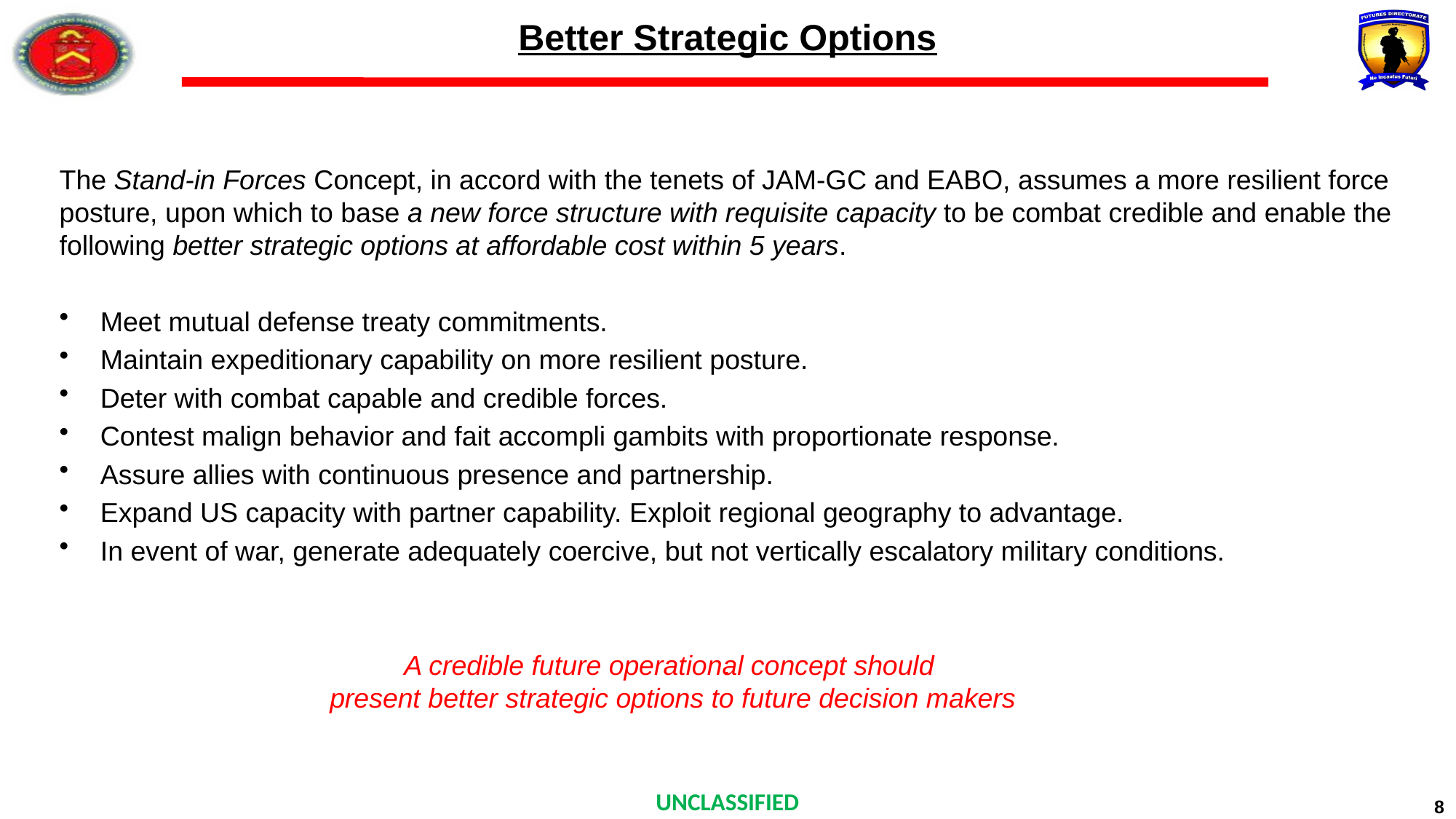

# Better Strategic Options

The Stand-in Forces Concept, in accord with the tenets of JAM-GC and EABO, assumes a more resilient force posture, upon which to base a new force structure with requisite capacity to be combat credible and enable the following better strategic options at affordable cost within 5 years.

Meet mutual defense treaty commitments.
Maintain expeditionary capability on more resilient posture.
Deter with combat capable and credible forces.
Contest malign behavior and fait accompli gambits with proportionate response.
Assure allies with continuous presence and partnership.
Expand US capacity with partner capability. Exploit regional geography to advantage.
In event of war, generate adequately coercive, but not vertically escalatory military conditions.

.

A credible future operational concept should
 present better strategic options to future decision makers
8